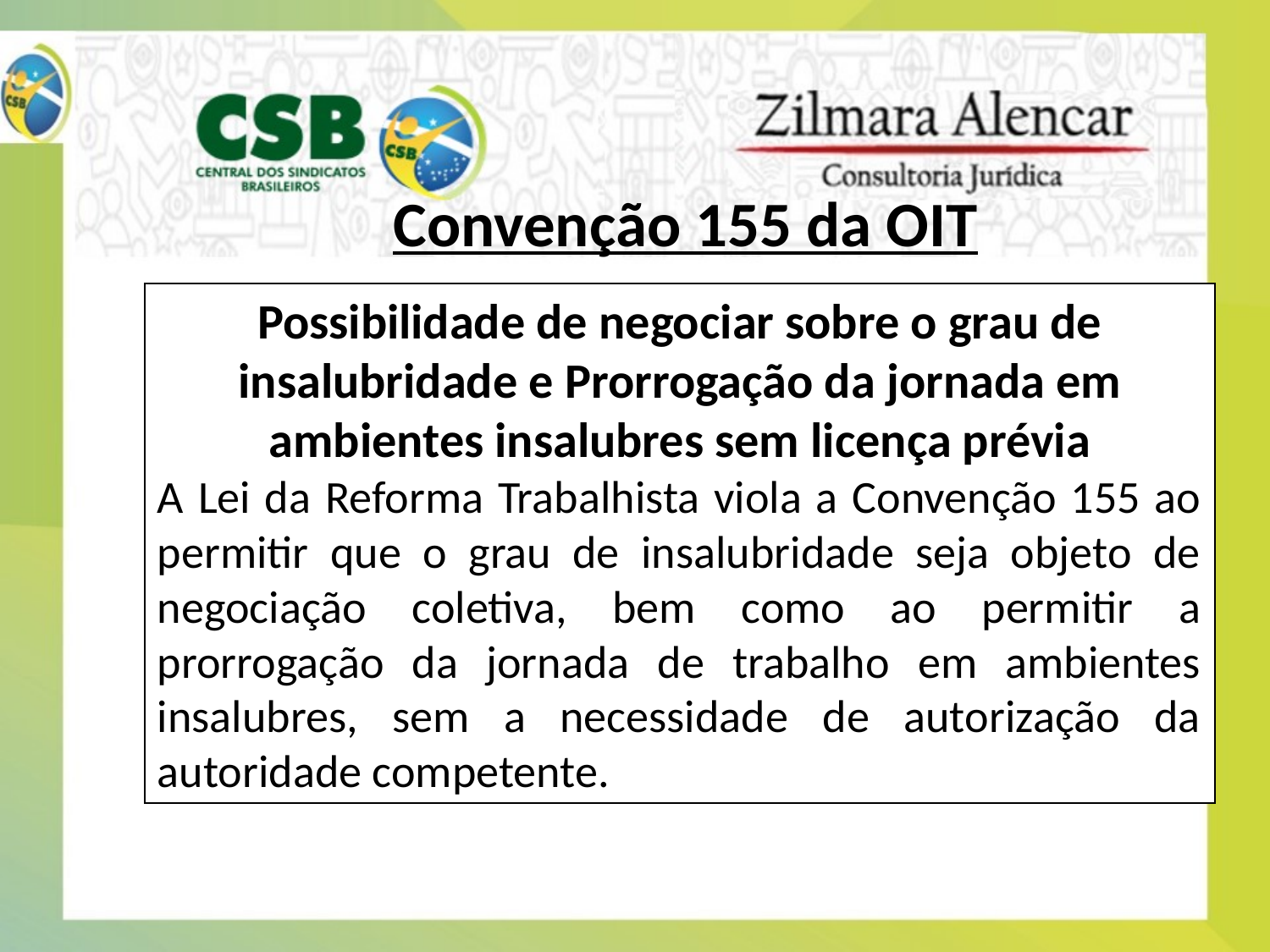

# Convenção 155 da OIT
Possibilidade de negociar sobre o grau de insalubridade e Prorrogação da jornada em ambientes insalubres sem licença prévia
A Lei da Reforma Trabalhista viola a Convenção 155 ao permitir que o grau de insalubridade seja objeto de negociação coletiva, bem como ao permitir a prorrogação da jornada de trabalho em ambientes insalubres, sem a necessidade de autorização da autoridade competente.